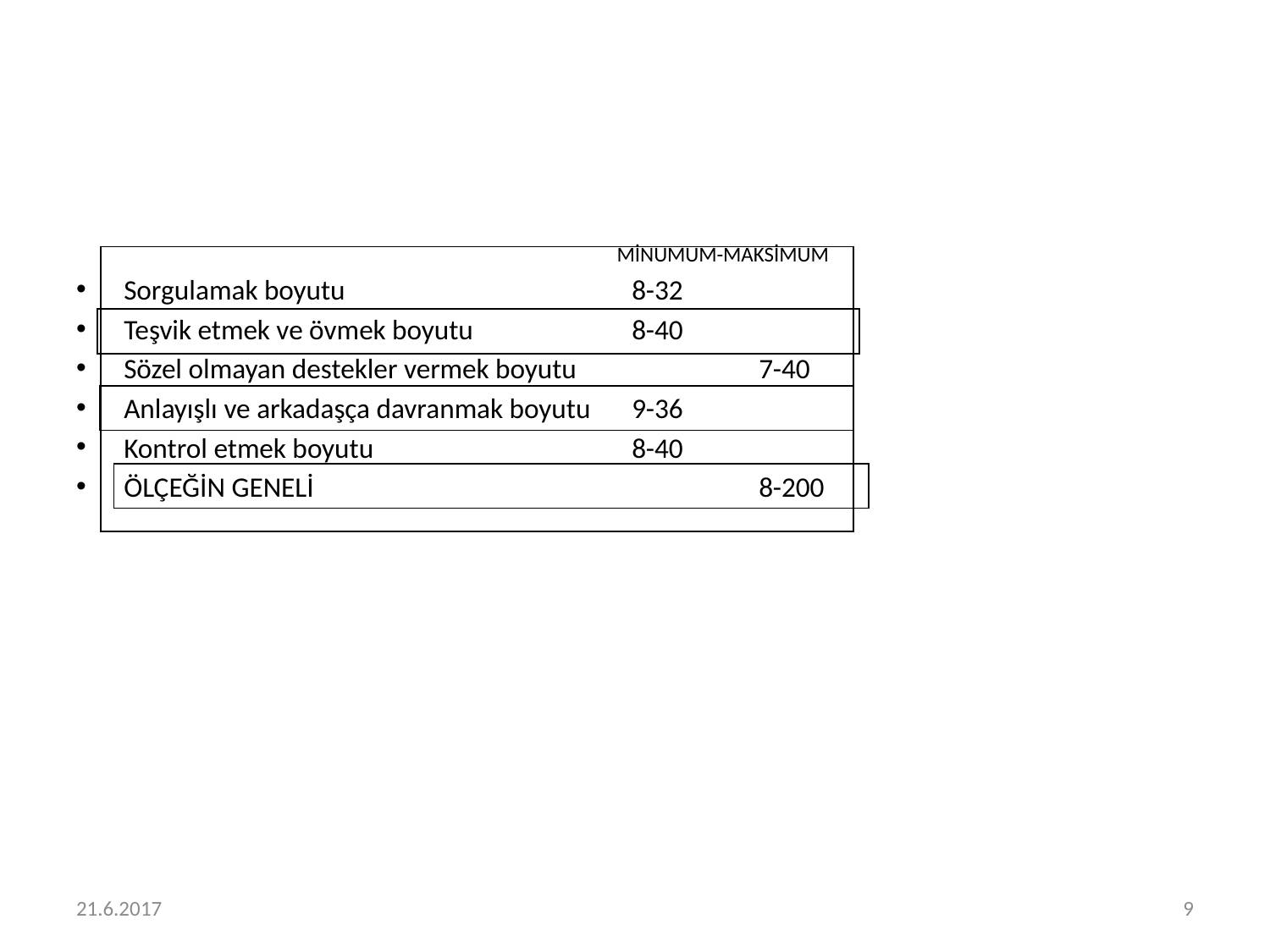

#

                                                                                                  MİNUMUM-MAKSİMUM
Sorgulamak boyutu			8-32
Teşvik etmek ve övmek boyutu		8-40
Sözel olmayan destekler vermek boyutu		7-40
Anlayışlı ve arkadaşça davranmak boyutu	9-36
Kontrol etmek boyutu			8-40
ÖLÇEĞİN GENELİ				8-200
|  |
| --- |
|  |
| --- |
|  |
| --- |
|  |
| --- |
21.6.2017
9